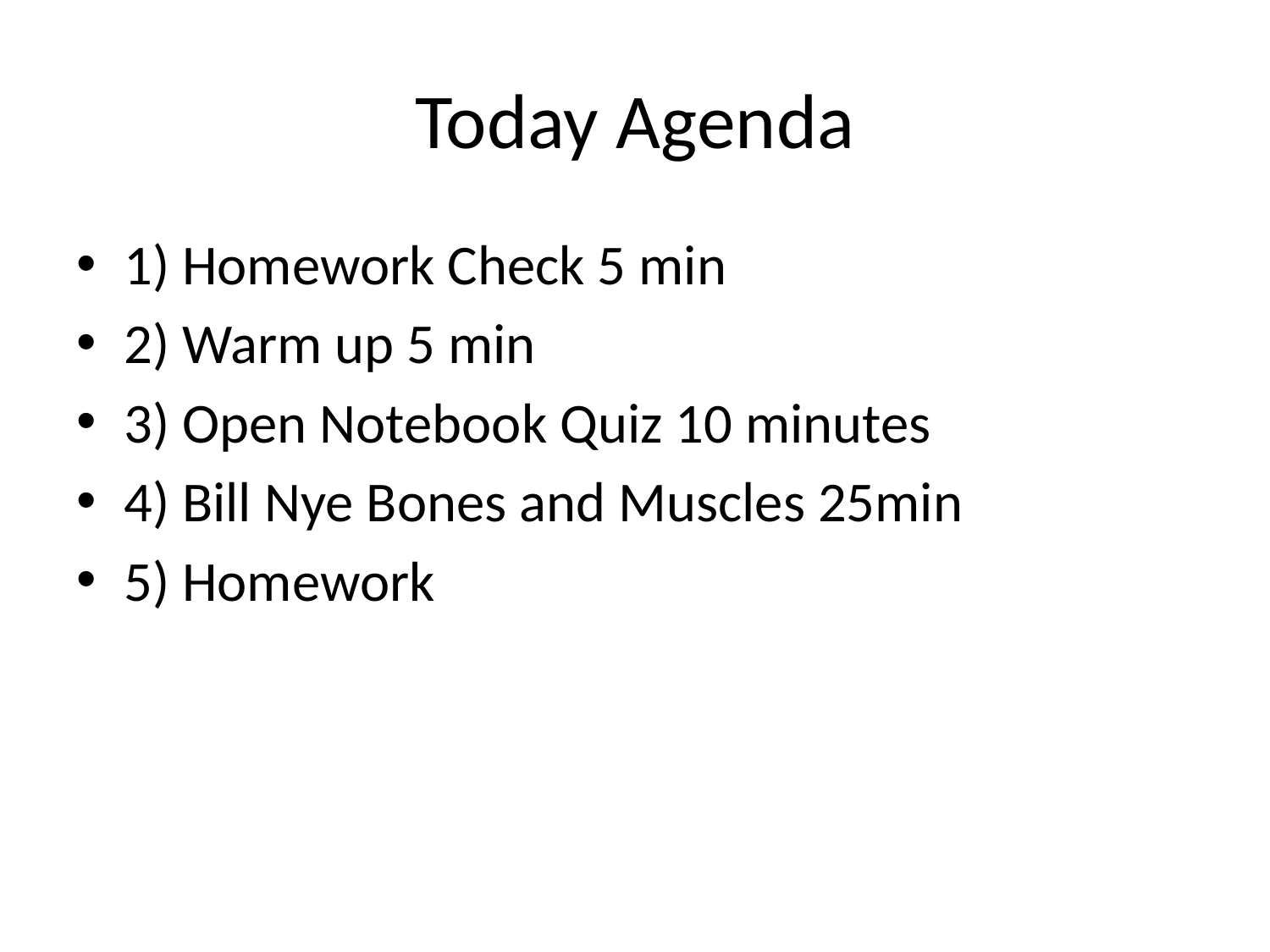

# Today Agenda
1) Homework Check 5 min
2) Warm up 5 min
3) Open Notebook Quiz 10 minutes
4) Bill Nye Bones and Muscles 25min
5) Homework